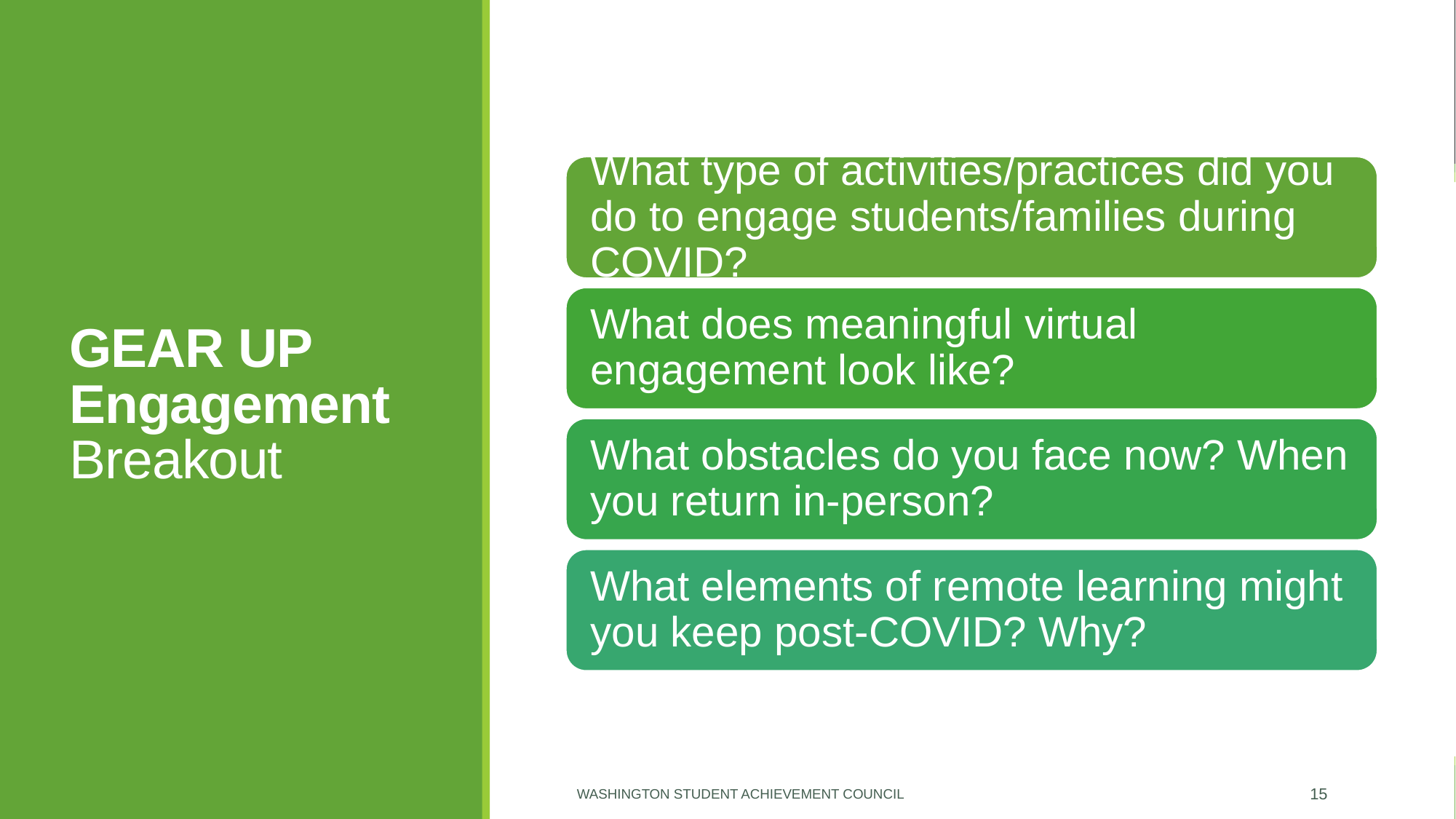

# GEAR UP Engagement  Breakout
What type of activities/practices did you do to engage students/families during COVID?
What does meaningful virtual engagement look like?
What obstacles do you face now? When you return in-person?
What elements of remote learning might you keep post-COVID? Why?

Washington Student Achievement Council
15